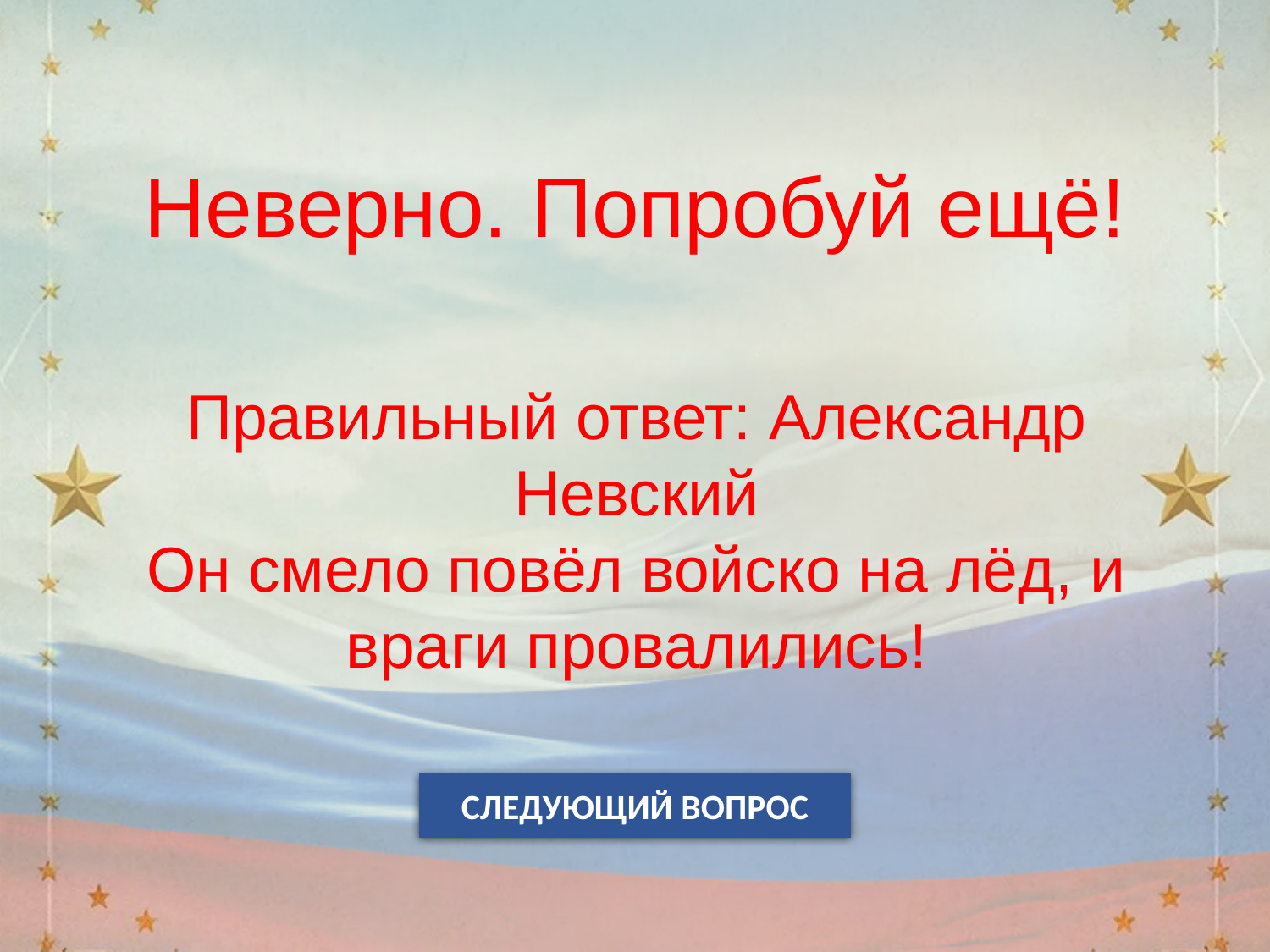

Неверно. Попробуй ещё!
Правильный ответ: Александр Невский
Он смело повёл войско на лёд, и враги провалились!
СЛЕДУЮЩИЙ ВОПРОС